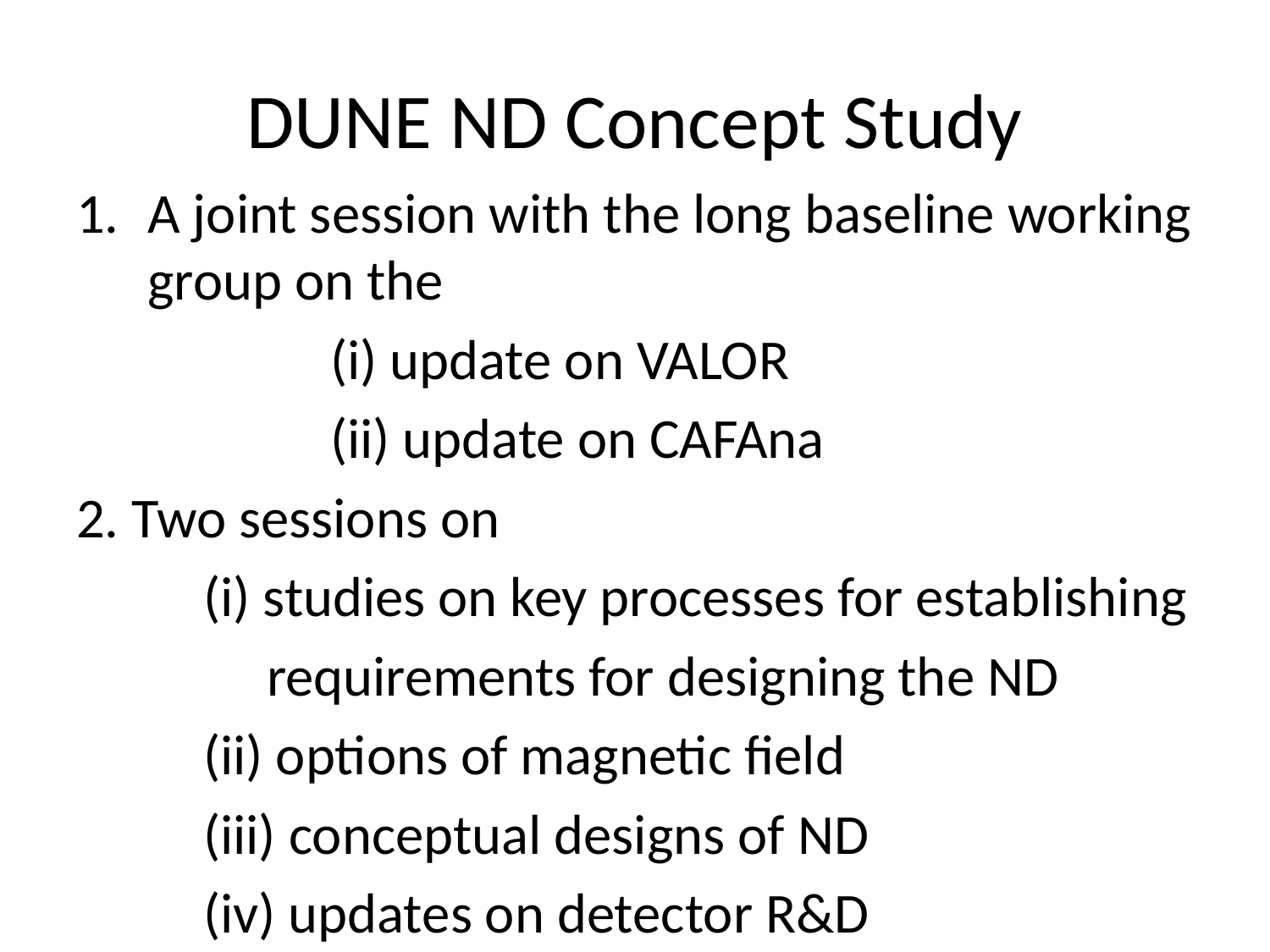

# DUNE ND Concept Study
A joint session with the long baseline working group on the
		(i) update on VALOR
		(ii) update on CAFAna
2. Two sessions on
	(i) studies on key processes for establishing
  	     requirements for designing the ND
	(ii) options of magnetic field
	(iii) conceptual designs of ND
	(iv) updates on detector R&D